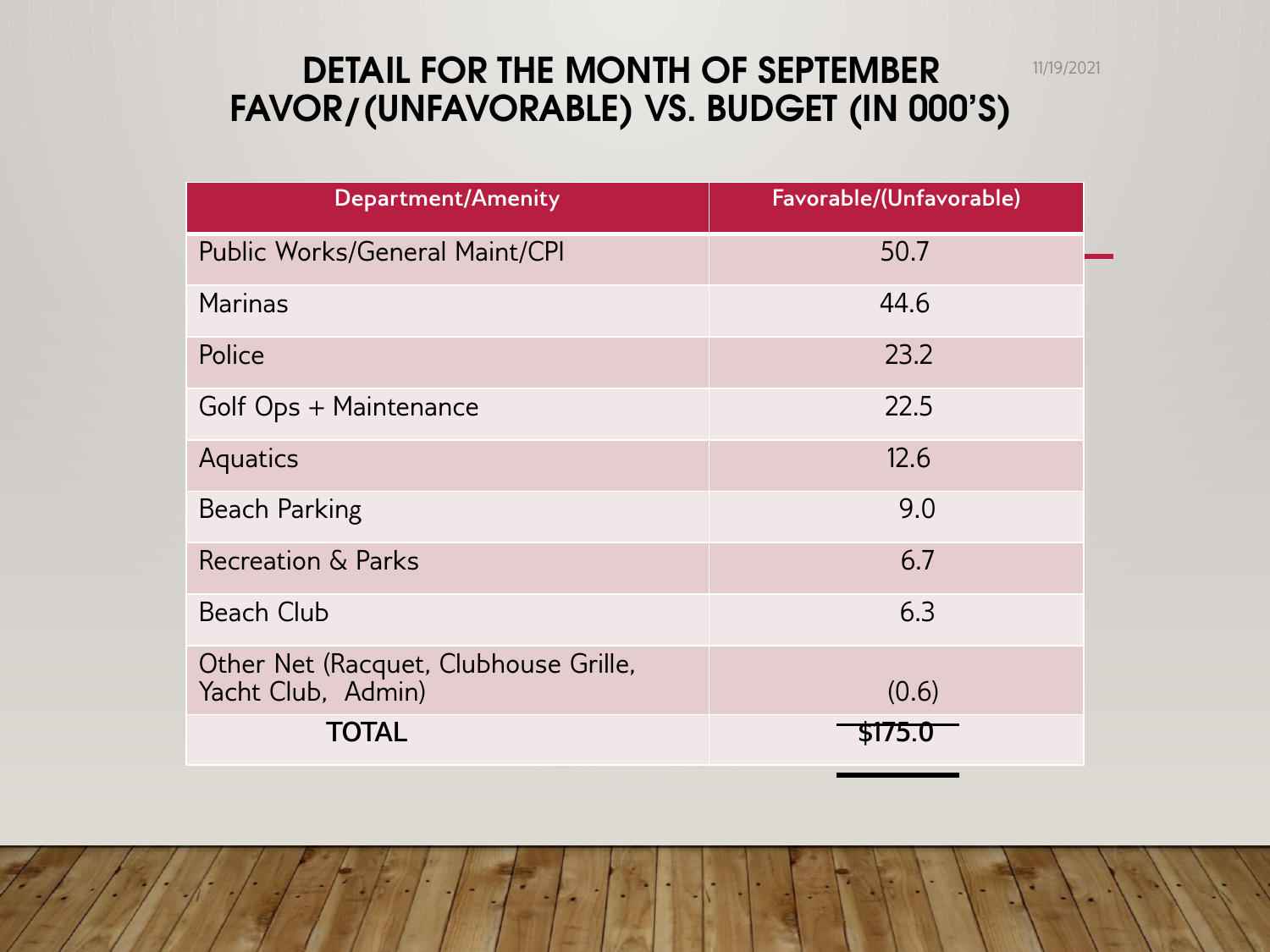

# Detail for the Month of SEPTEMBER Favor/(Unfavorable) Vs. Budget (in 000’s)
11/19/2021
| Department/Amenity | Favorable/(Unfavorable) |
| --- | --- |
| Public Works/General Maint/CPI | 50.7 |
| Marinas | 44.6 |
| Police | 23.2 |
| Golf Ops + Maintenance | 22.5 |
| Aquatics | 12.6 |
| Beach Parking | 9.0 |
| Recreation & Parks | 6.7 |
| Beach Club | 6.3 |
| Other Net (Racquet, Clubhouse Grille, Yacht Club, Admin) | (0.6) |
| TOTAL | $175.0 |